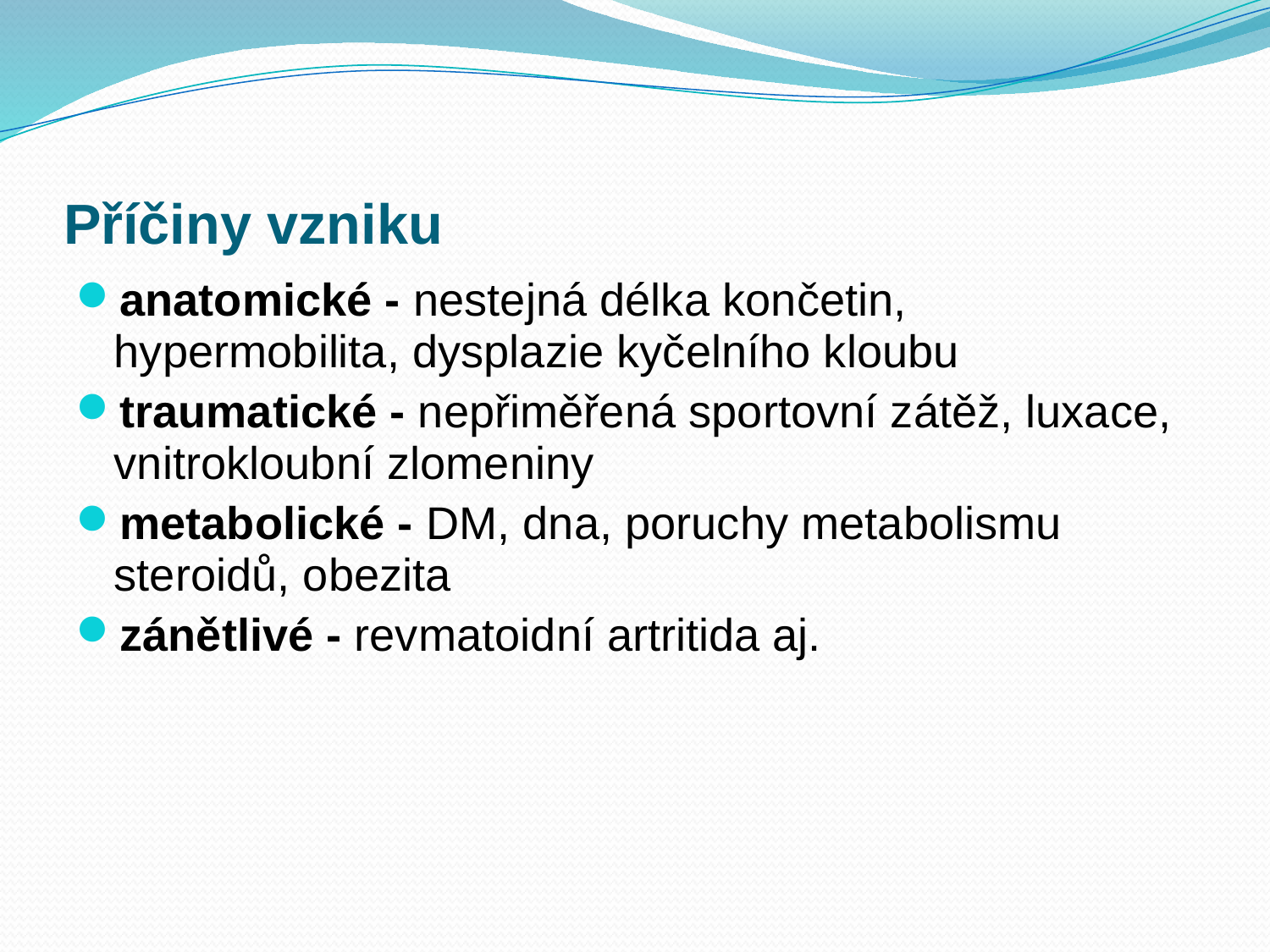

Příčiny vzniku
anatomické - nestejná délka končetin, hypermobilita, dysplazie kyčelního kloubu
traumatické - nepřiměřená sportovní zátěž, luxace, vnitrokloubní zlomeniny
metabolické - DM, dna, poruchy metabolismu steroidů, obezita
zánětlivé - revmatoidní artritida aj.